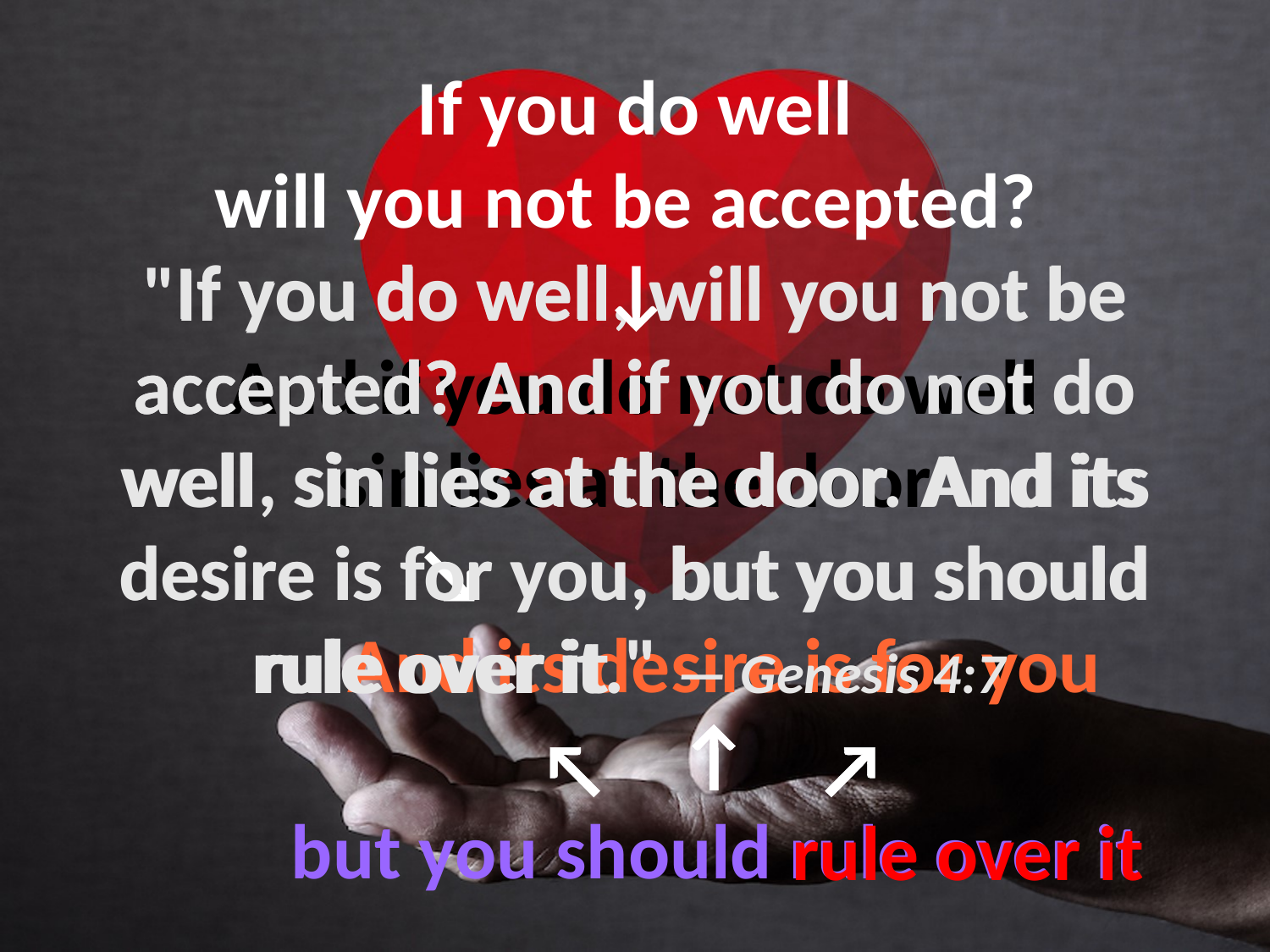

If you do well
will you not be accepted?

And if you do not do well
sin lies at the door

		And its desire is for you

	    but you should rule over it

# "If you do well, will you not be accepted? And if you do not do well, sin lies at the door. And its desire is for you, but you should rule over it." — Genesis 4:7
will you not be
If you do well
↓
And if you do not do
accepted?
sin lies at the door
well
And its
but you should
desire is for you
↘
rule over it
↑
↖
↗
rule over it